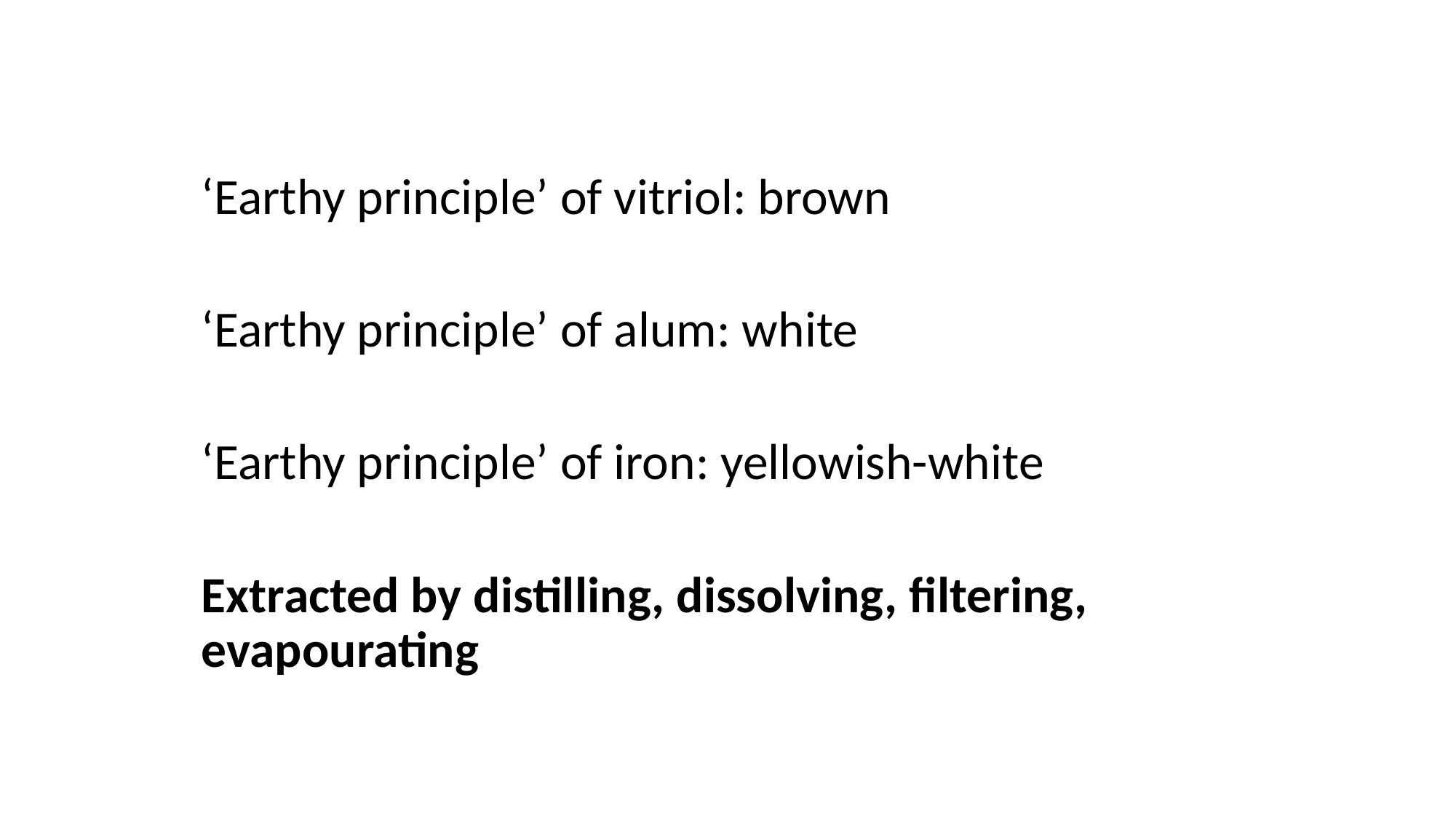

‘Earthy principle’ of vitriol: brown

‘Earthy principle’ of alum: white

‘Earthy principle’ of iron: yellowish-white

Extracted by distilling, dissolving, filtering, evapourating